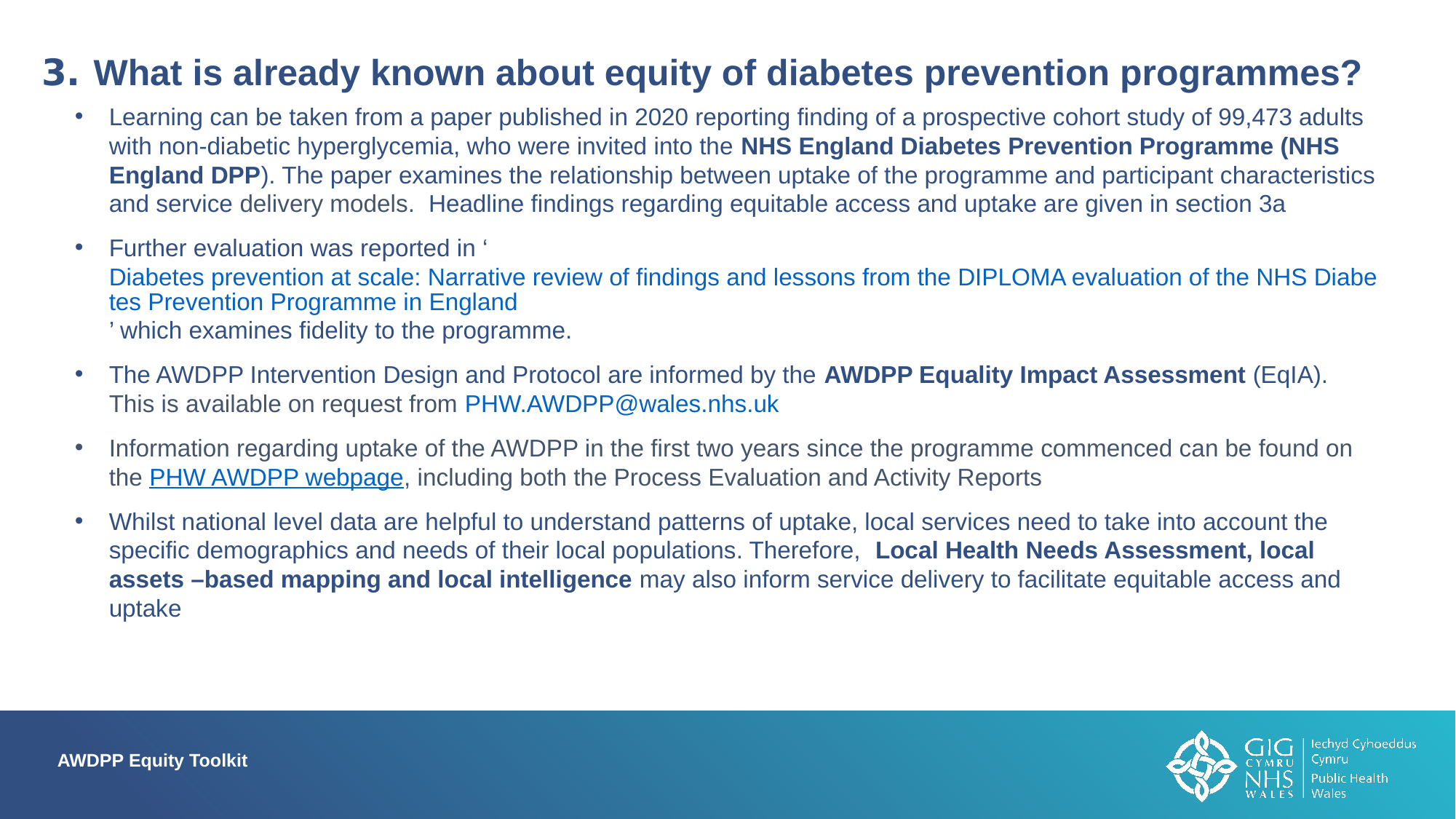

3. What is already known about equity of diabetes prevention programmes?
Learning can be taken from a paper published in 2020 reporting finding of a prospective cohort study of 99,473 adults with non-diabetic hyperglycemia, who were invited into the NHS England Diabetes Prevention Programme (NHS England DPP). The paper examines the relationship between uptake of the programme and participant characteristics and service delivery models.  Headline findings regarding equitable access and uptake are given in section 3a
Further evaluation was reported in ‘Diabetes prevention at scale: Narrative review of findings and lessons from the DIPLOMA evaluation of the NHS Diabetes Prevention Programme in England’ which examines fidelity to the programme.
The AWDPP Intervention Design and Protocol are informed by the AWDPP Equality Impact Assessment (EqIA). This is available on request from PHW.AWDPP@wales.nhs.uk
Information regarding uptake of the AWDPP in the first two years since the programme commenced can be found on the PHW AWDPP webpage, including both the Process Evaluation and Activity Reports
Whilst national level data are helpful to understand patterns of uptake, local services need to take into account the specific demographics and needs of their local populations. Therefore,  Local Health Needs Assessment, local assets –based mapping and local intelligence may also inform service delivery to facilitate equitable access and uptake
AWDPP Equity Toolkit